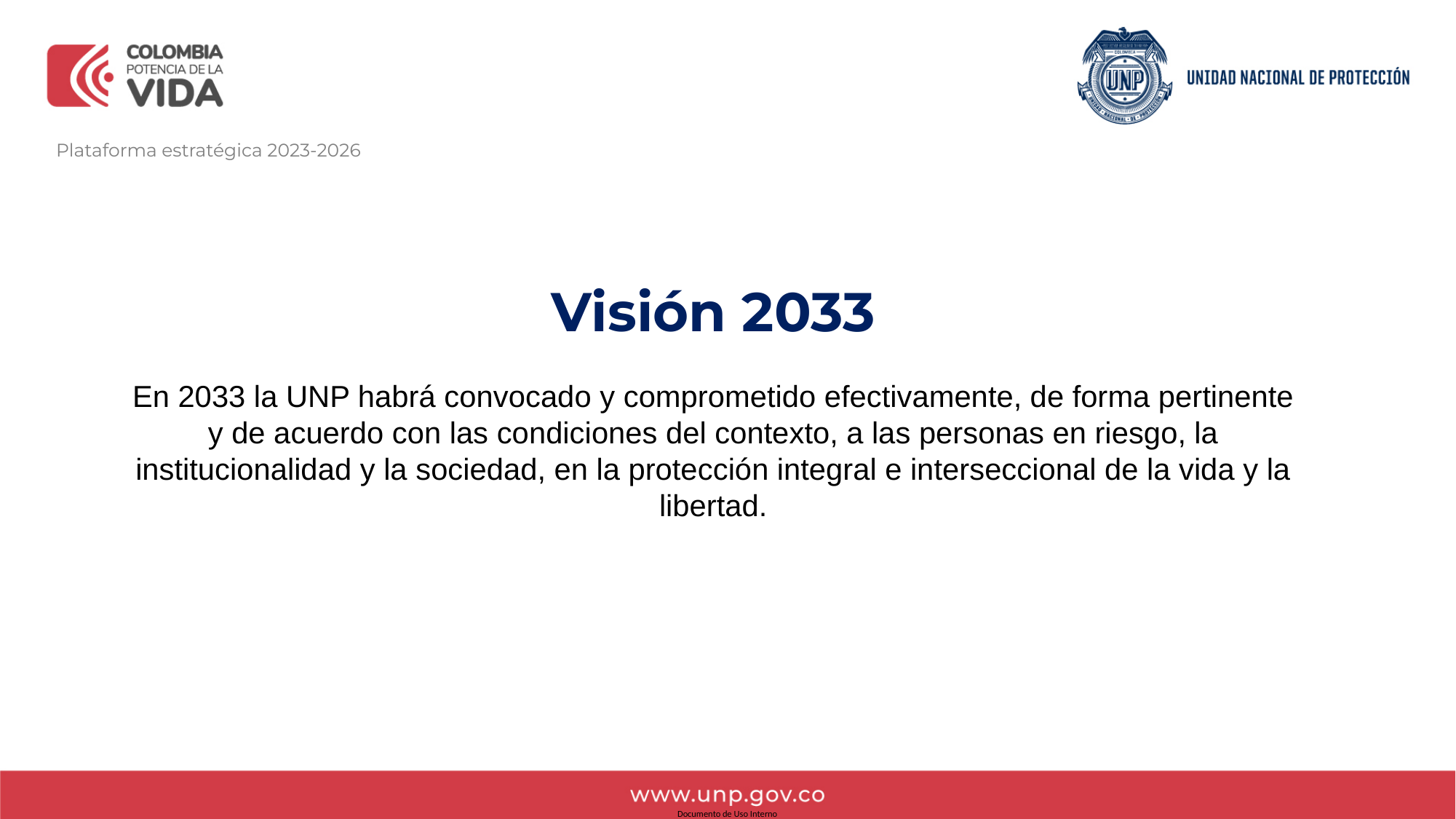

Plataforma estratégica 2023-2026
Visión 2033
En 2033 la UNP habrá convocado y comprometido efectivamente, de forma pertinente y de acuerdo con las condiciones del contexto, a las personas en riesgo, la institucionalidad y la sociedad, en la protección integral e interseccional de la vida y la libertad.